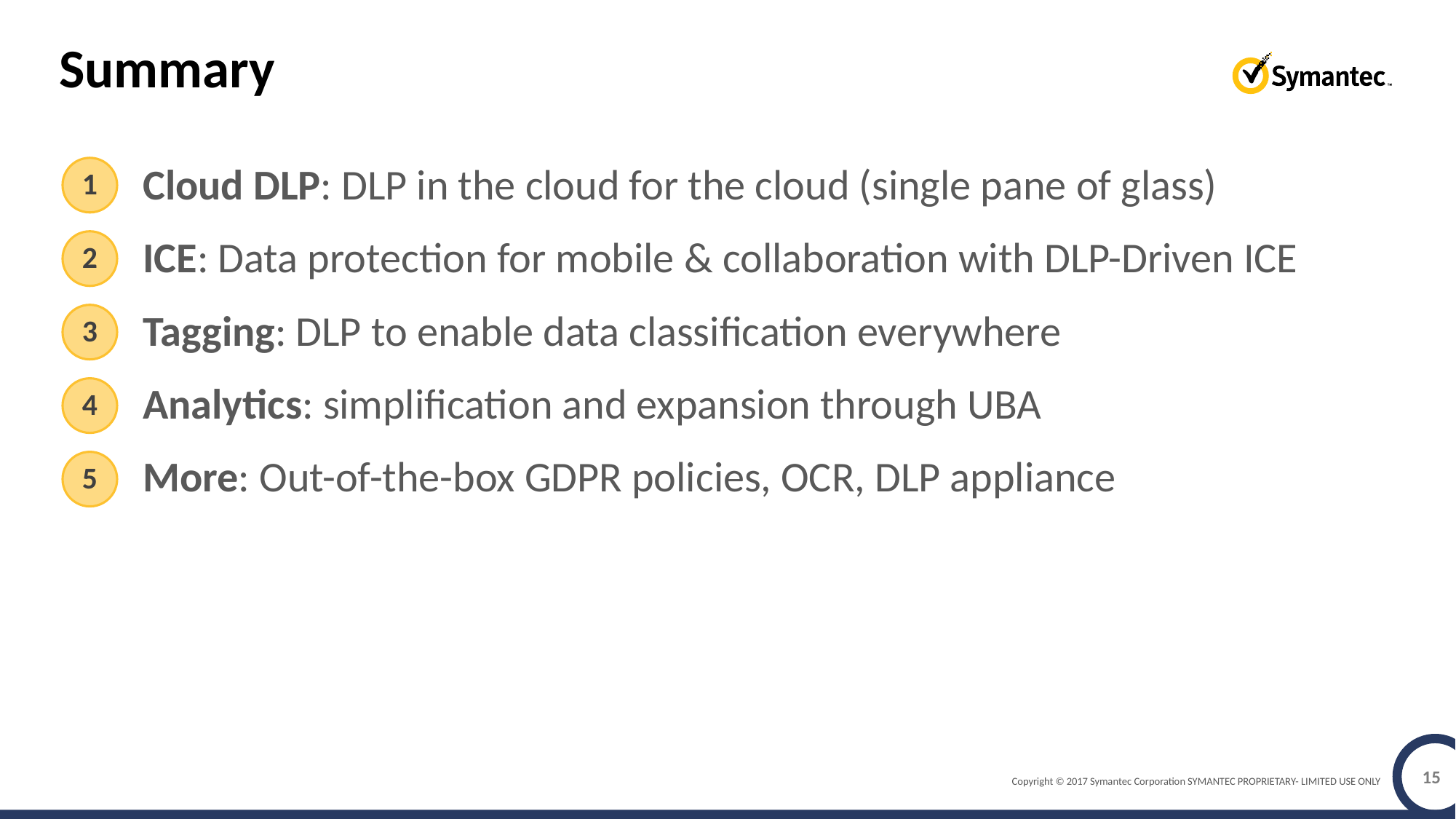

# Summary
1
Cloud DLP: DLP in the cloud for the cloud (single pane of glass)
ICE: Data protection for mobile & collaboration with DLP-Driven ICE
Tagging: DLP to enable data classification everywhere
Analytics: simplification and expansion through UBA
More: Out-of-the-box GDPR policies, OCR, DLP appliance
2
3
4
5